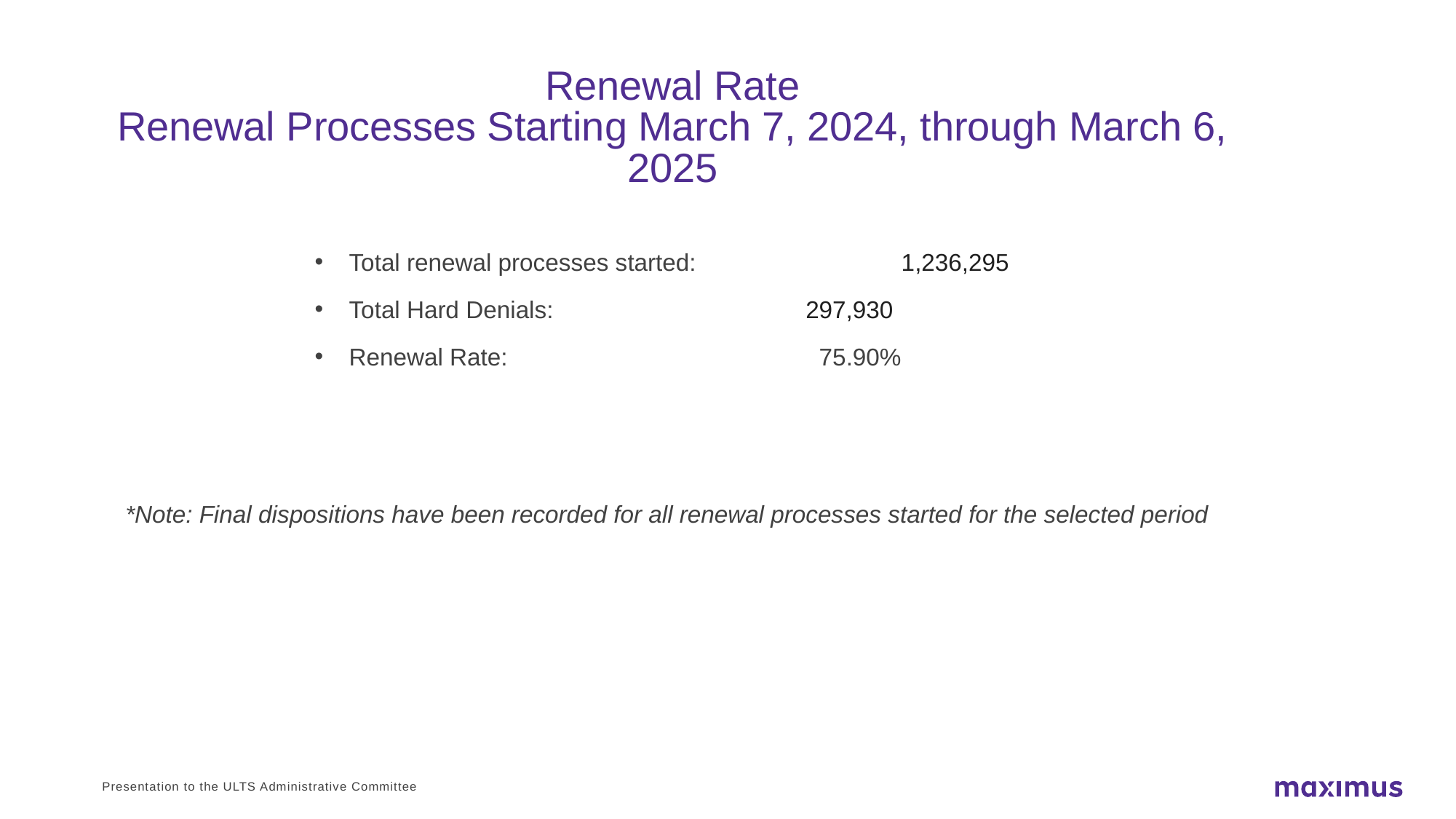

# Renewal Rate Renewal Processes Starting March 7, 2024, through March 6, 2025
Total renewal processes started:		 1,236,295
Total Hard Denials:			   297,930
Renewal Rate:			     75.90%
*Note: Final dispositions have been recorded for all renewal processes started for the selected period